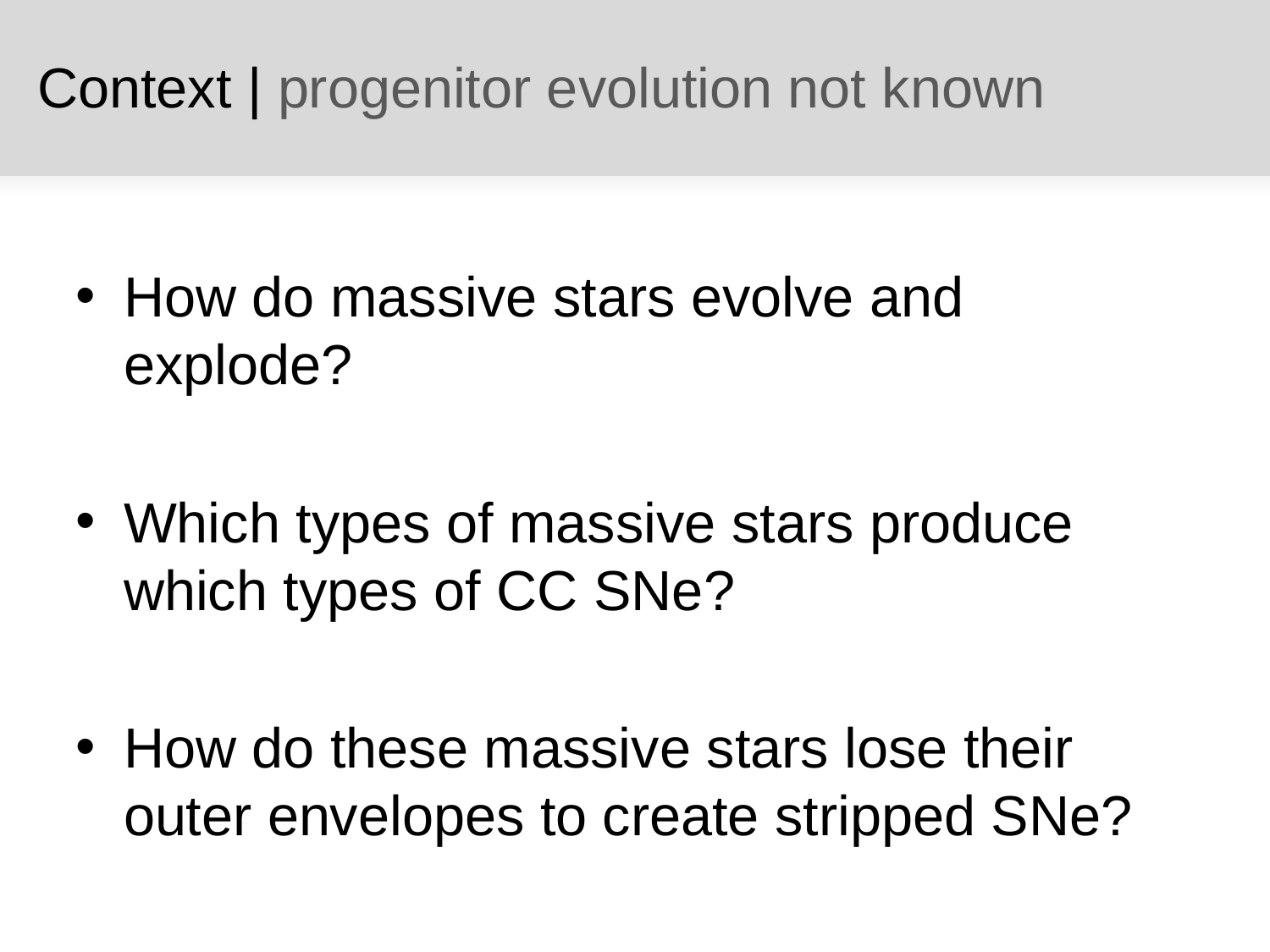

Context | progenitor evolution not known

How do massive stars evolve and explode?

Which types of massive stars produce which types of CC SNe?

How do these massive stars lose their outer envelopes to create stripped SNe?